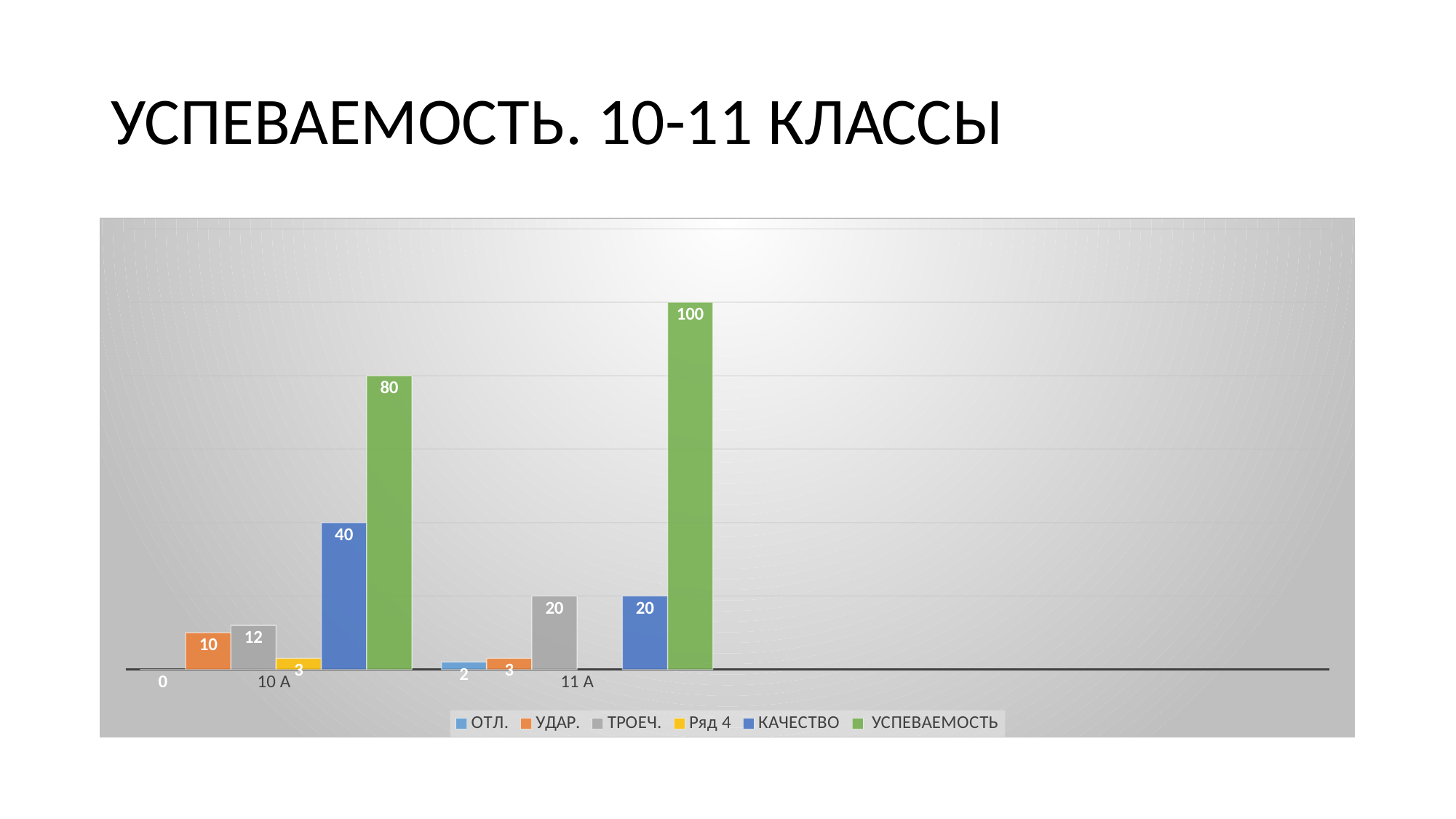

# УСПЕВАЕМОСТЬ. 10-11 КЛАССЫ

### Chart

| Category | ОТЛ. | УДАР. | ТРОЕЧ. | Ряд 4 | КАЧЕСТВО |  УСПЕВАЕМОСТЬ |
|---|---|---|---|---|---|---|
| 10 А  | 0.0 | 10.0 | 12.0 | 3.0 | 40.0 | 80.0 |
| 11 А | 2.0 | 3.0 | 20.0 | None | 20.0 | 100.0 |